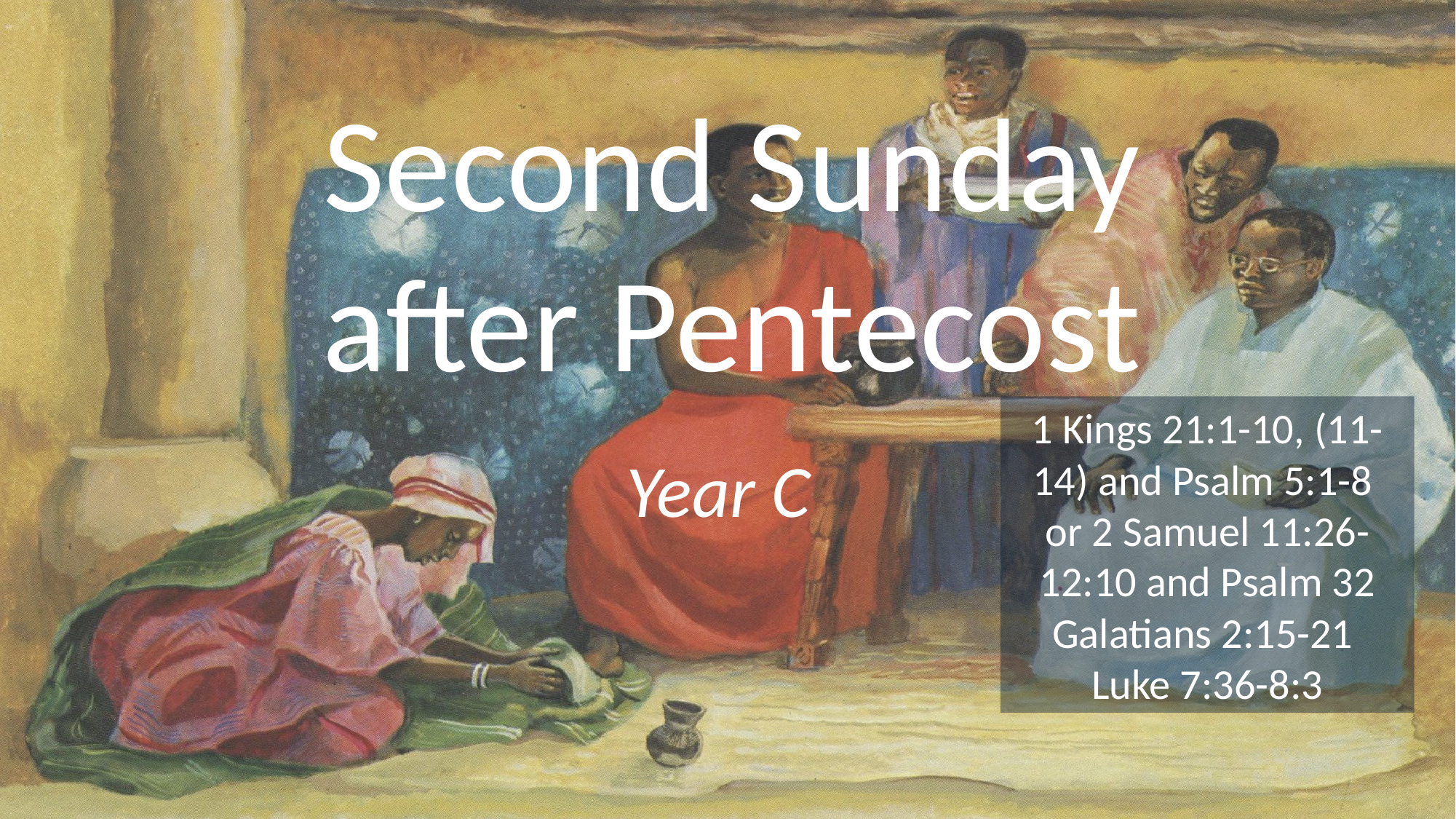

# Second Sunday after Pentecost
1 Kings 21:1-10, (11-14) and Psalm 5:1-8  or 2 Samuel 11:26-12:10 and Psalm 32
Galatians 2:15-21
Luke 7:36-8:3
Year C